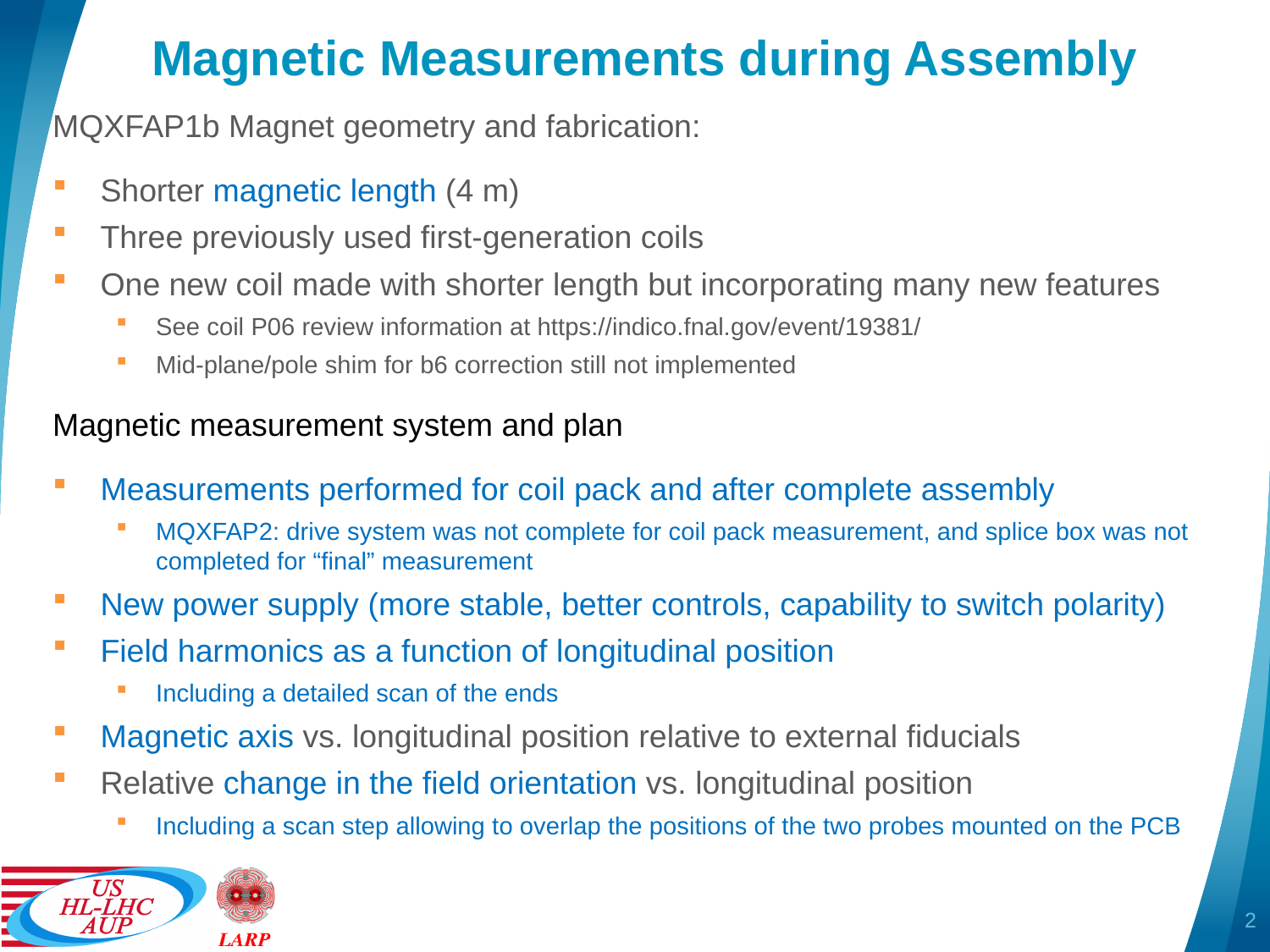

# Magnetic Measurements during Assembly
MQXFAP1b Magnet geometry and fabrication:

Shorter magnetic length (4 m)
Three previously used first-generation coils
One new coil made with shorter length but incorporating many new features
See coil P06 review information at https://indico.fnal.gov/event/19381/
Mid-plane/pole shim for b6 correction still not implemented

Magnetic measurement system and plan

Measurements performed for coil pack and after complete assembly
MQXFAP2: drive system was not complete for coil pack measurement, and splice box was not completed for “final” measurement
New power supply (more stable, better controls, capability to switch polarity)
Field harmonics as a function of longitudinal position
Including a detailed scan of the ends
Magnetic axis vs. longitudinal position relative to external fiducials
Relative change in the field orientation vs. longitudinal position
Including a scan step allowing to overlap the positions of the two probes mounted on the PCB
2